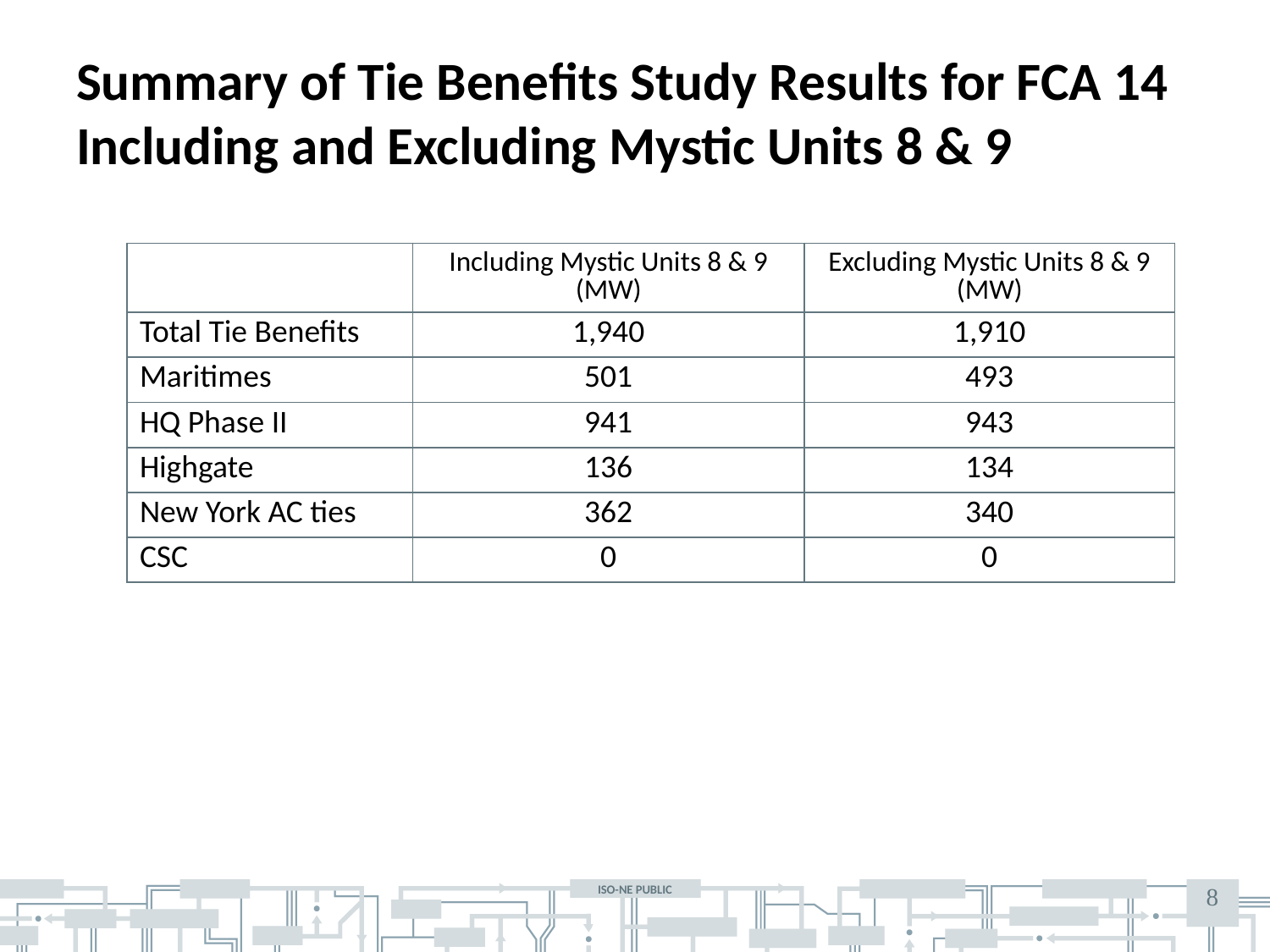

# Summary of Tie Benefits Study Results for FCA 14 Including and Excluding Mystic Units 8 & 9
|  | Including Mystic Units 8 & 9 (MW) | Excluding Mystic Units 8 & 9 (MW) |
| --- | --- | --- |
| Total Tie Benefits | 1,940 | 1,910 |
| Maritimes | 501 | 493 |
| HQ Phase II | 941 | 943 |
| Highgate | 136 | 134 |
| New York AC ties | 362 | 340 |
| CSC | 0 | 0 |
8